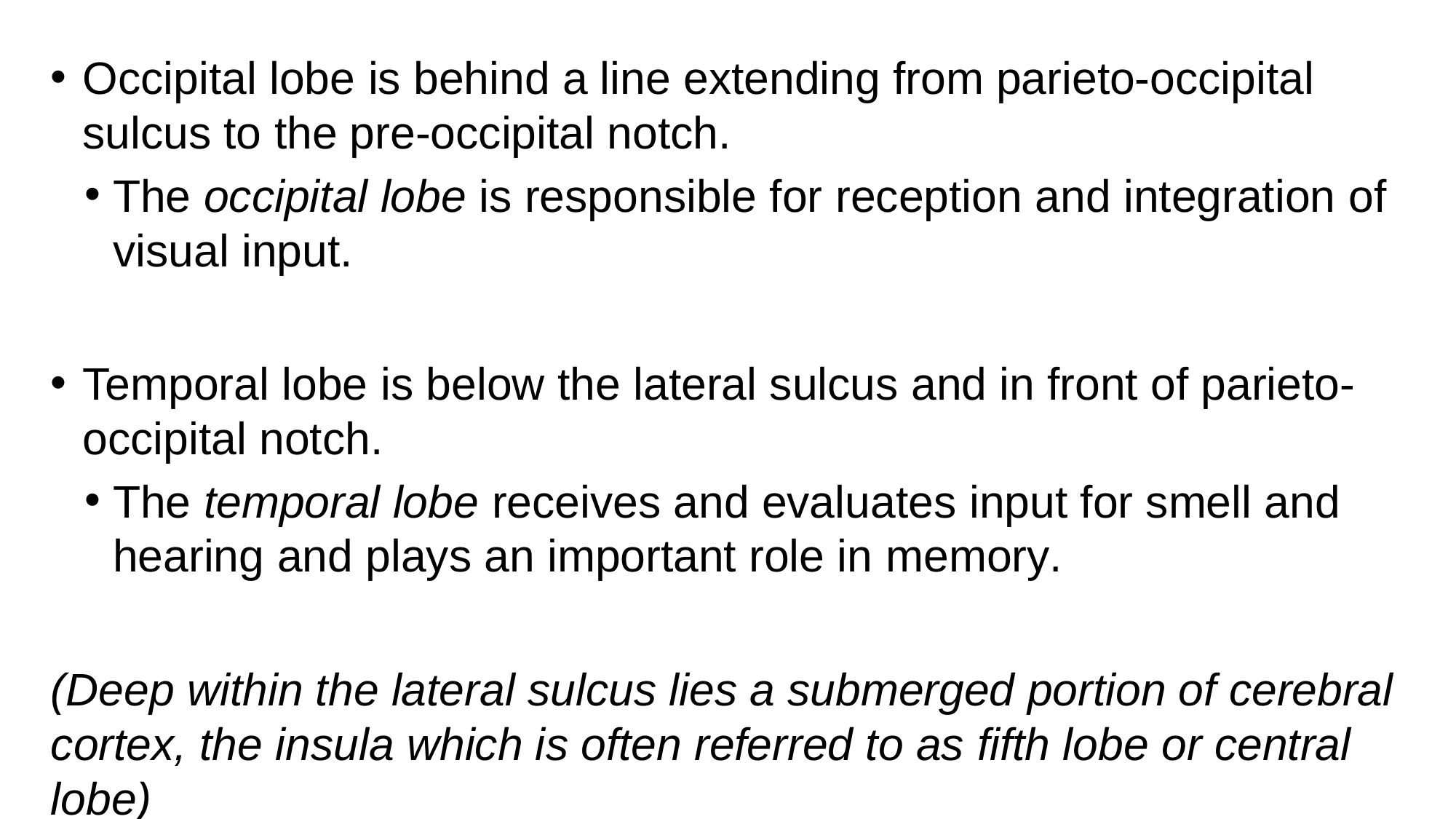

Occipital lobe is behind a line extending from parieto-occipital sulcus to the pre-occipital notch.
The occipital lobe is responsible for reception and integration of visual input.

Temporal lobe is below the lateral sulcus and in front of parieto-occipital notch.
The temporal lobe receives and evaluates input for smell and hearing and plays an important role in memory.

(Deep within the lateral sulcus lies a submerged portion of cerebral cortex, the insula which is often referred to as fifth lobe or central lobe)